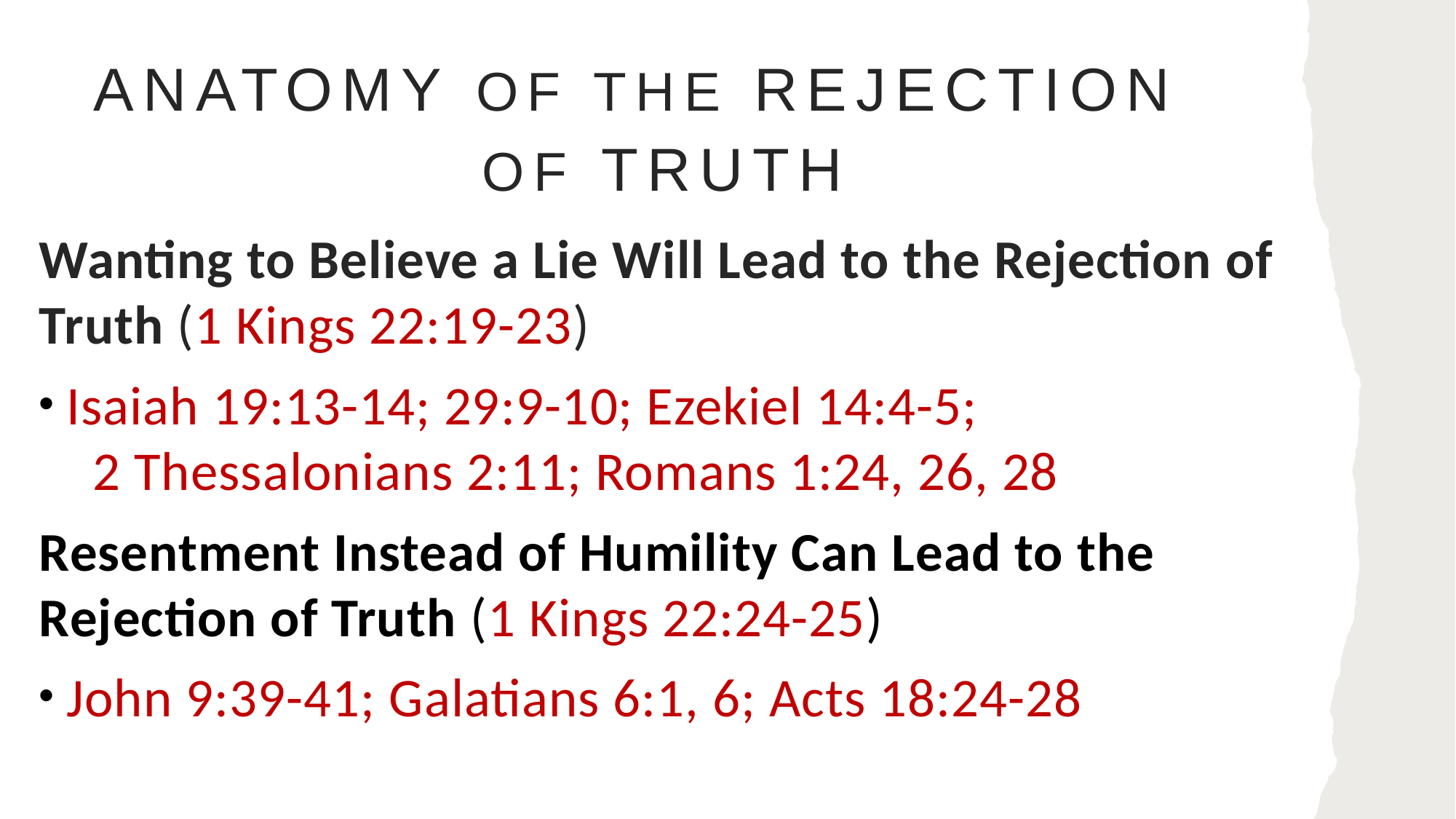

# Anatomy of the Rejection   of Truth
Wanting to Believe a Lie Will Lead to the Rejection of Truth (1 Kings 22:19-23)
Isaiah 19:13-14; 29:9-10; Ezekiel 14:4-5;                          2 Thessalonians 2:11; Romans 1:24, 26, 28
Resentment Instead of Humility Can Lead to the Rejection of Truth (1 Kings 22:24-25)
John 9:39-41; Galatians 6:1, 6; Acts 18:24-28